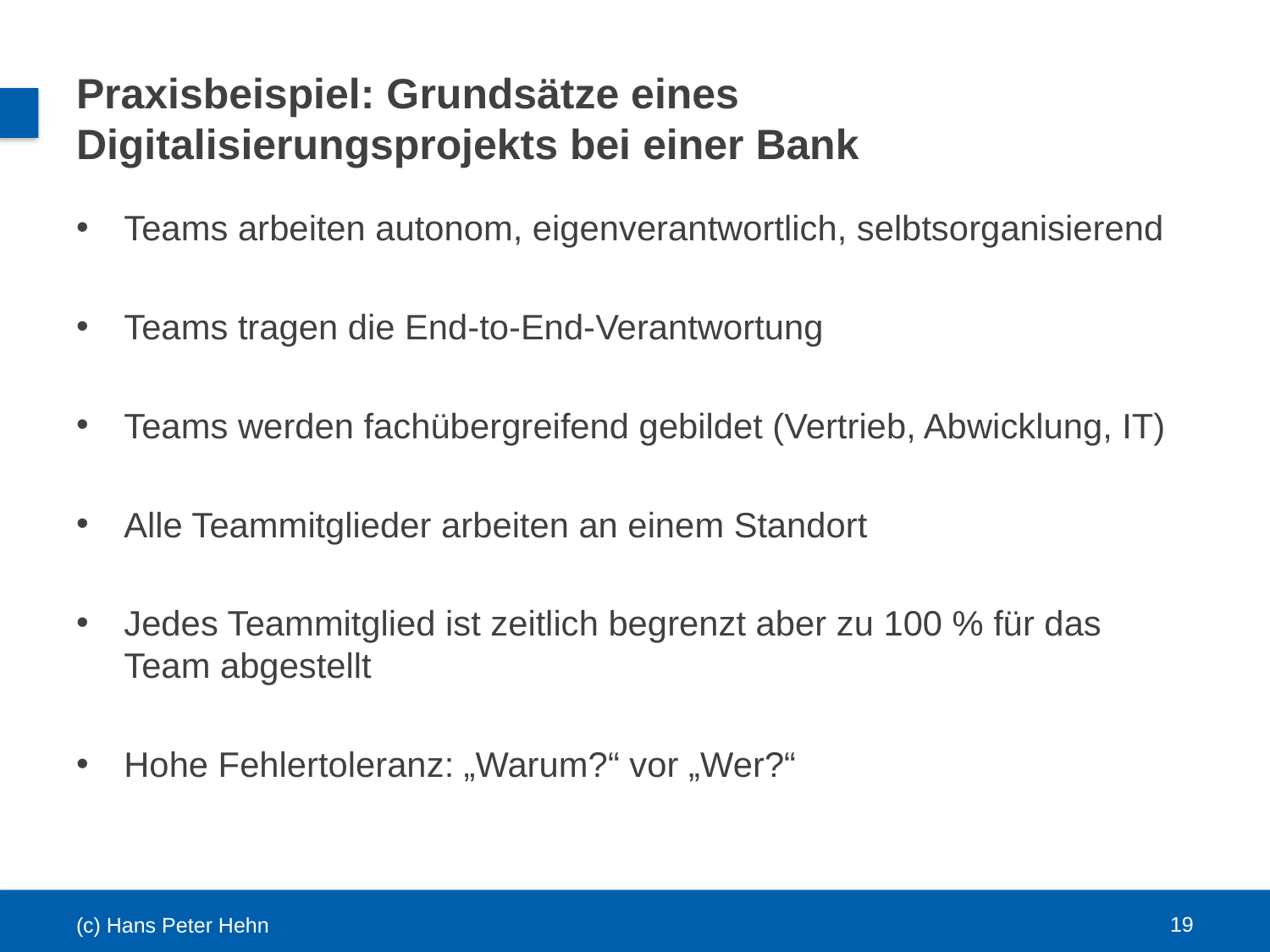

# Praxisbeispiel: Grundsätze eines Digitalisierungsprojekts bei einer Bank
Teams arbeiten autonom, eigenverantwortlich, selbtsorganisierend

Teams tragen die End-to-End-Verantwortung

Teams werden fachübergreifend gebildet (Vertrieb, Abwicklung, IT)

Alle Teammitglieder arbeiten an einem Standort

Jedes Teammitglied ist zeitlich begrenzt aber zu 100 % für das Team abgestellt

Hohe Fehlertoleranz: „Warum?“ vor „Wer?“
19
(c) Hans Peter Hehn